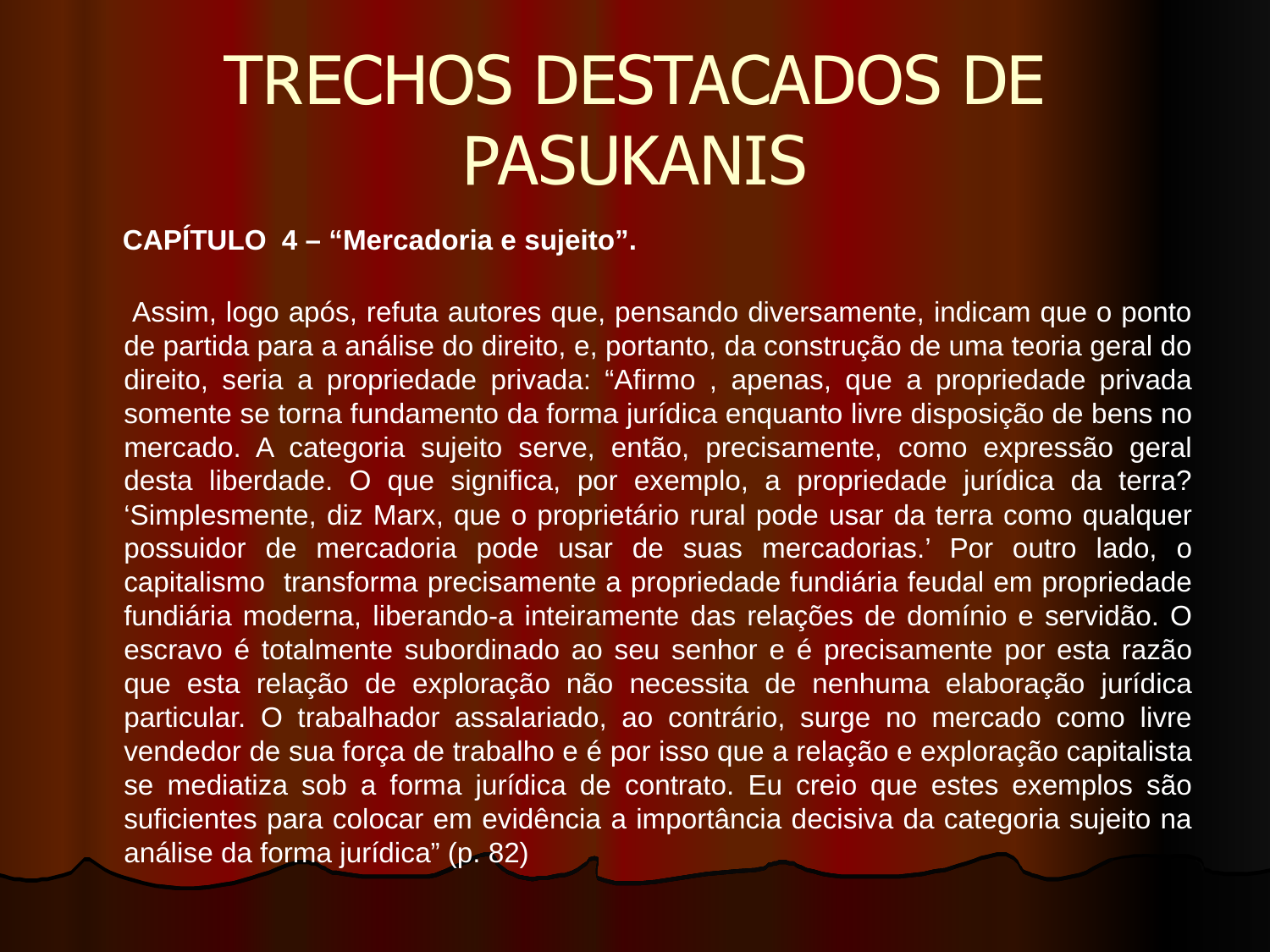

# TRECHOS DESTACADOS DE PASUKANIS
           CAPÍTULO  4 – “Mercadoria e sujeito”.

      Assim, logo após, refuta autores que, pensando diversamente, indicam que o ponto de partida para a análise do direito, e, portanto, da construção de uma teoria geral do direito, seria a propriedade privada: “Afirmo , apenas, que a propriedade privada somente se torna fundamento da forma jurídica enquanto livre disposição de bens no mercado. A categoria sujeito serve, então, precisamente, como expressão geral desta liberdade. O que significa, por exemplo, a propriedade jurídica da terra? ‘Simplesmente, diz Marx, que o proprietário rural pode usar da terra como qualquer possuidor de mercadoria pode usar de suas mercadorias.’ Por outro lado, o capitalismo  transforma precisamente a propriedade fundiária feudal em propriedade fundiária moderna, liberando-a inteiramente das relações de domínio e servidão. O escravo é totalmente subordinado ao seu senhor e é precisamente por esta razão que esta relação de exploração não necessita de nenhuma elaboração jurídica particular. O trabalhador assalariado, ao contrário, surge no mercado como livre vendedor de sua força de trabalho e é por isso que a relação e exploração capitalista se mediatiza sob a forma jurídica de contrato. Eu creio que estes exemplos são suficientes para colocar em evidência a importância decisiva da categoria sujeito na análise da forma jurídica” (p. 82)